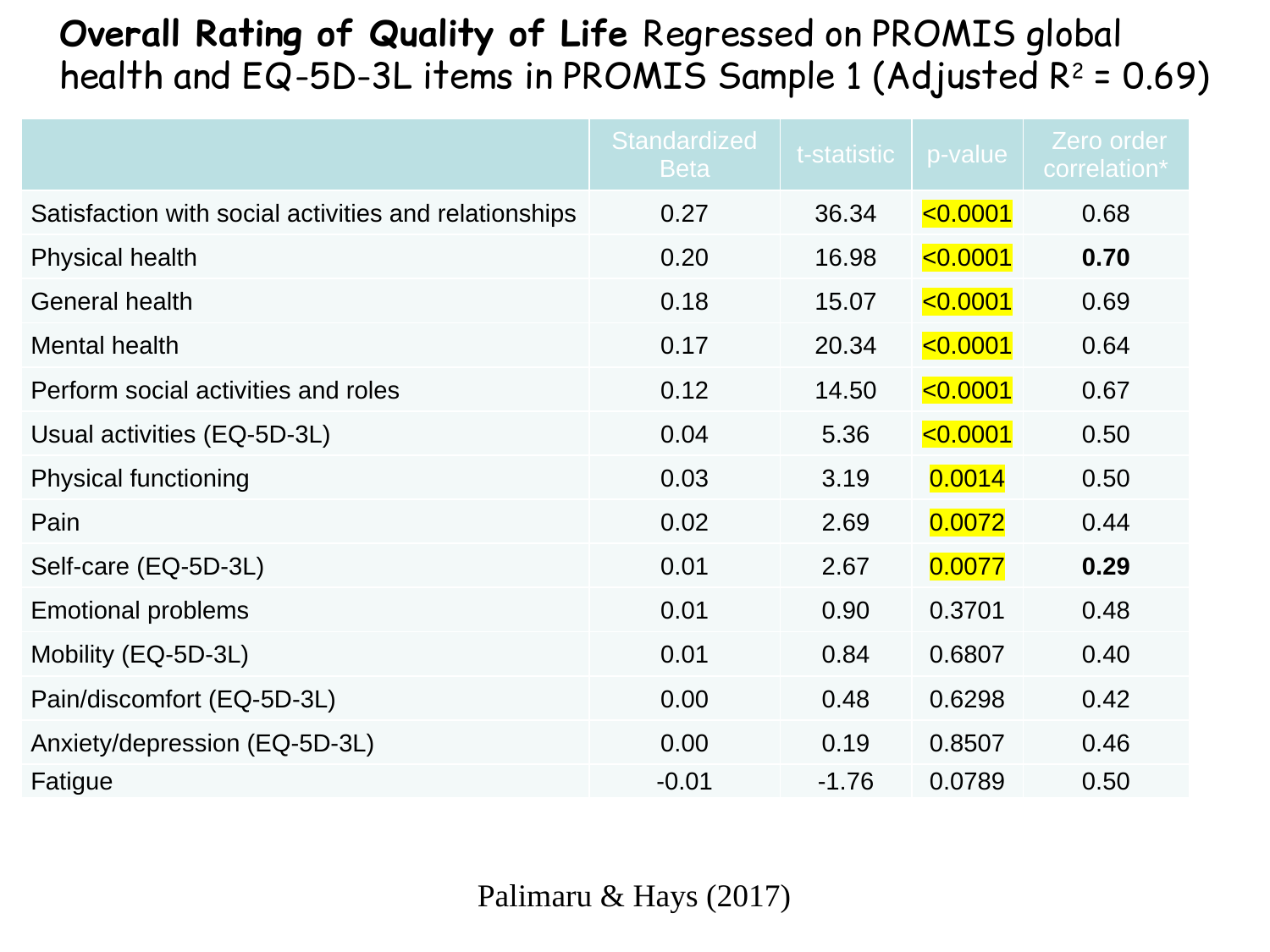

Overall Rating of Quality of Life Regressed on PROMIS global health and EQ-5D-3L items in PROMIS Sample 1 (Adjusted R2 = 0.69)
|  | Standardized Beta | t-statistic | p-value | Zero order correlation\* |
| --- | --- | --- | --- | --- |
| Satisfaction with social activities and relationships | 0.27 | 36.34 | <0.0001 | 0.68 |
| Physical health | 0.20 | 16.98 | <0.0001 | 0.70 |
| General health | 0.18 | 15.07 | <0.0001 | 0.69 |
| Mental health | 0.17 | 20.34 | <0.0001 | 0.64 |
| Perform social activities and roles | 0.12 | 14.50 | <0.0001 | 0.67 |
| Usual activities (EQ-5D-3L) | 0.04 | 5.36 | <0.0001 | 0.50 |
| Physical functioning | 0.03 | 3.19 | 0.0014 | 0.50 |
| Pain | 0.02 | 2.69 | 0.0072 | 0.44 |
| Self-care (EQ-5D-3L) | 0.01 | 2.67 | 0.0077 | 0.29 |
| Emotional problems | 0.01 | 0.90 | 0.3701 | 0.48 |
| Mobility (EQ-5D-3L) | 0.01 | 0.84 | 0.6807 | 0.40 |
| Pain/discomfort (EQ-5D-3L) | 0.00 | 0.48 | 0.6298 | 0.42 |
| Anxiety/depression (EQ-5D-3L) | 0.00 | 0.19 | 0.8507 | 0.46 |
| Fatigue | -0.01 | -1.76 | 0.0789 | 0.50 |

Palimaru & Hays (2017)